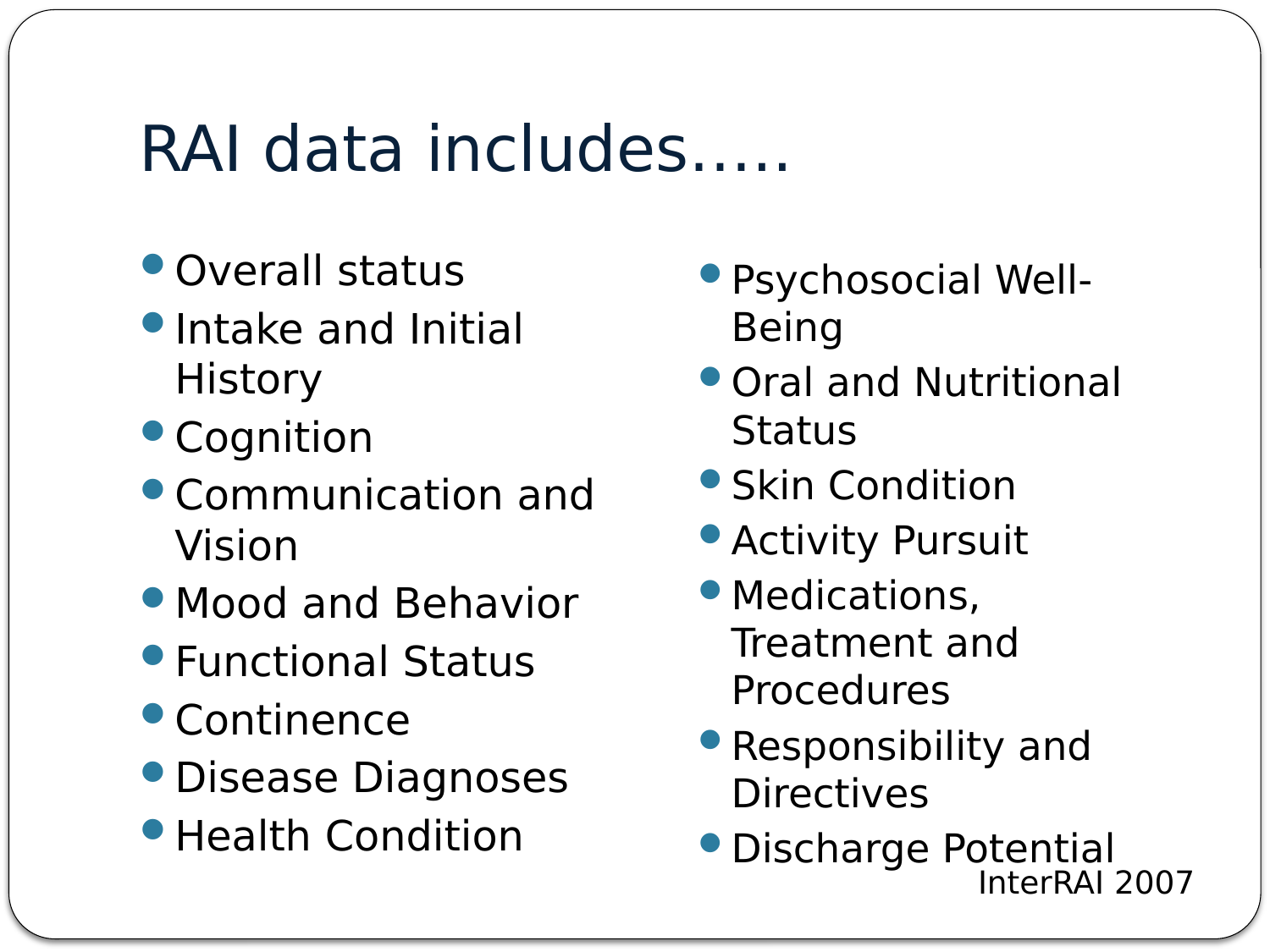

# RAI data includes…..
Overall status
Intake and Initial History
Cognition
Communication and Vision
Mood and Behavior
Functional Status
Continence
Disease Diagnoses
Health Condition
Psychosocial Well-Being
Oral and Nutritional Status
Skin Condition
Activity Pursuit
Medications, Treatment and Procedures
Responsibility and Directives
Discharge Potential

InterRAI 2007